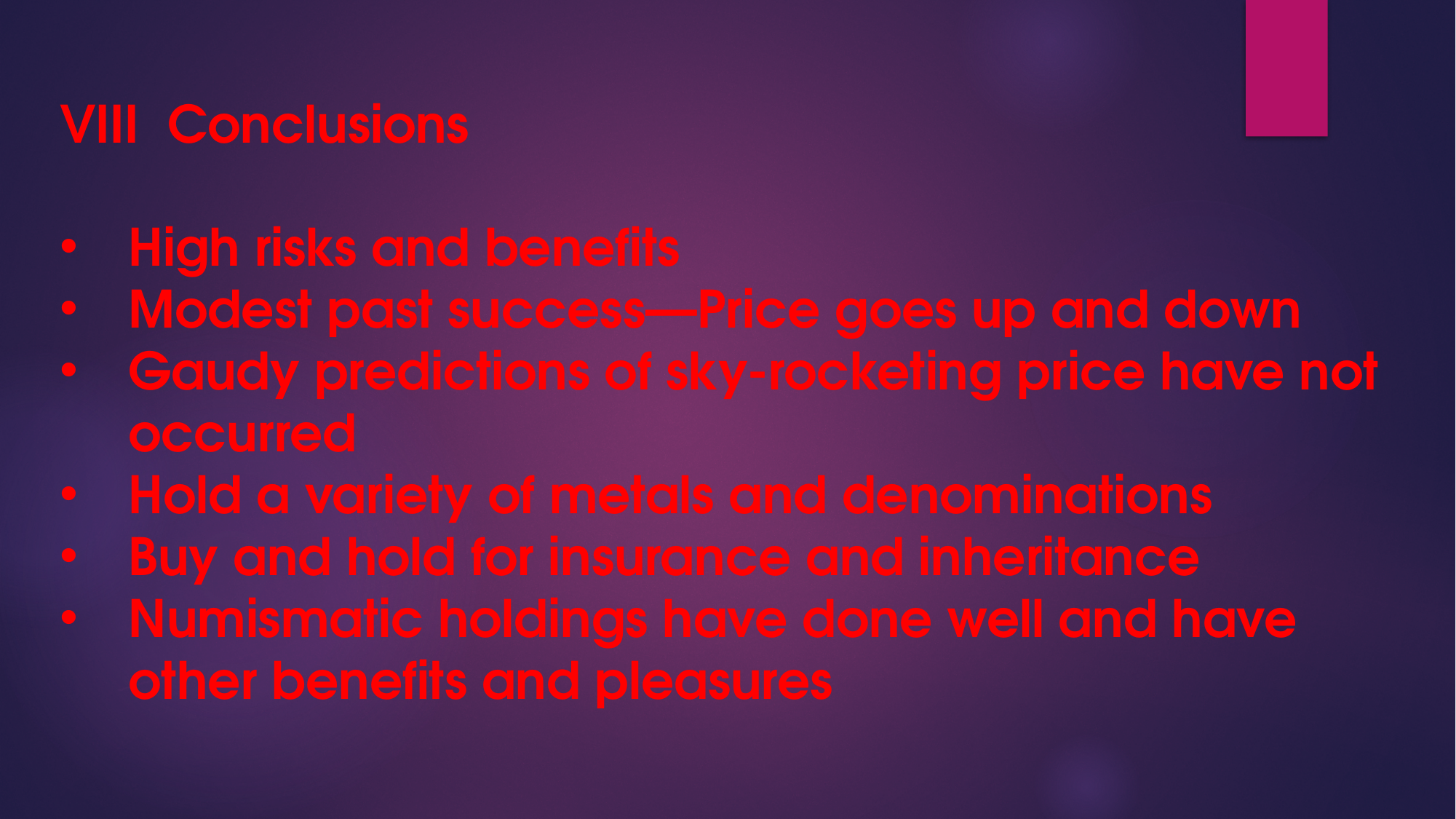

VIII  Conclusions

High risks and benefits
Modest past success—Price goes up and down
Gaudy predictions of sky-rocketing price have not occurred
Hold a variety of metals and denominations
Buy and hold for insurance and inheritance
Numismatic holdings have done well and have other benefits and pleasures